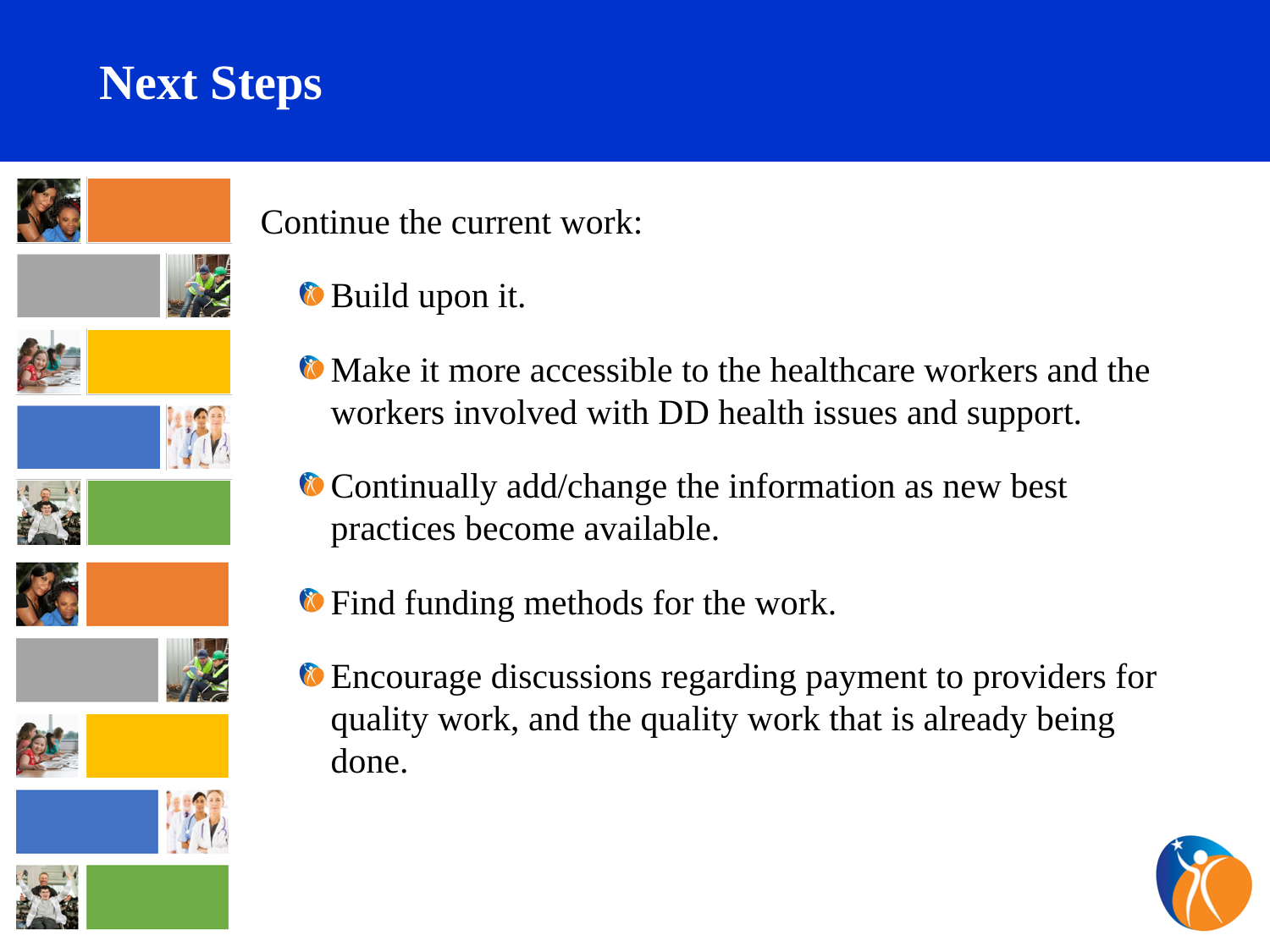

# Next Steps
 Continue the current work:
Build upon it.
Make it more accessible to the healthcare workers and the workers involved with DD health issues and support.
Continually add/change the information as new best practices become available.
Find funding methods for the work.
Encourage discussions regarding payment to providers for quality work, and the quality work that is already being done.